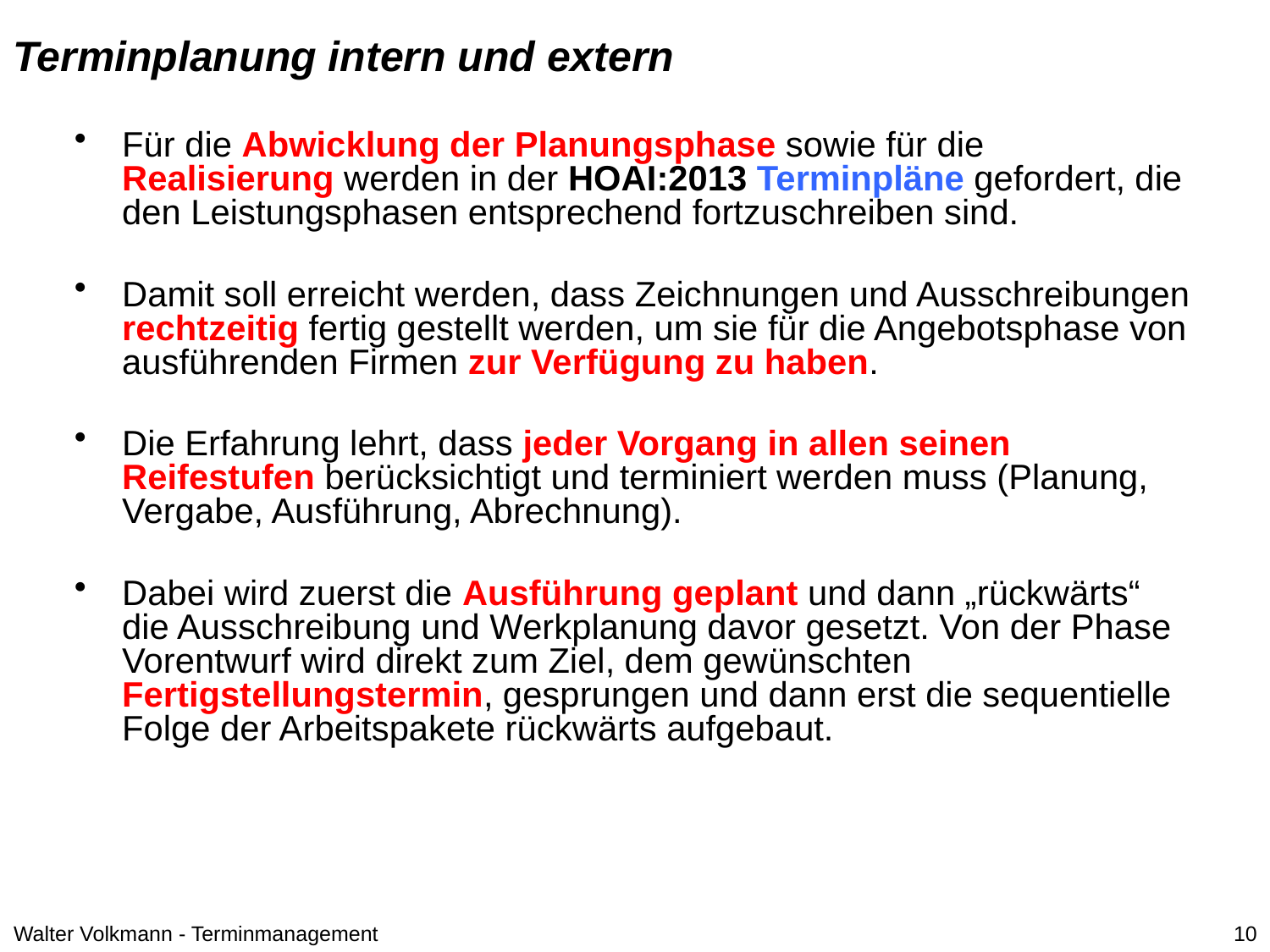

# Terminplanung intern und extern
Für die Abwicklung der Planungsphase sowie für die Realisierung werden in der HOAI:2013 Terminpläne gefordert, die den Leistungsphasen entsprechend fortzuschreiben sind.

Damit soll erreicht werden, dass Zeichnungen und Ausschreibungen rechtzeitig fertig gestellt werden, um sie für die Angebotsphase von ausführenden Firmen zur Verfügung zu haben.

Die Erfahrung lehrt, dass jeder Vorgang in allen seinen Reifestufen berücksichtigt und terminiert werden muss (Planung, Vergabe, Ausführung, Abrechnung).

Dabei wird zuerst die Ausführung geplant und dann „rückwärts“ die Ausschreibung und Werkplanung davor gesetzt. Von der Phase Vorentwurf wird direkt zum Ziel, dem gewünschten Fertigstellungstermin, gesprungen und dann erst die sequentielle Folge der Arbeitspakete rückwärts aufgebaut.

Walter Volkmann - Terminmanagement
10